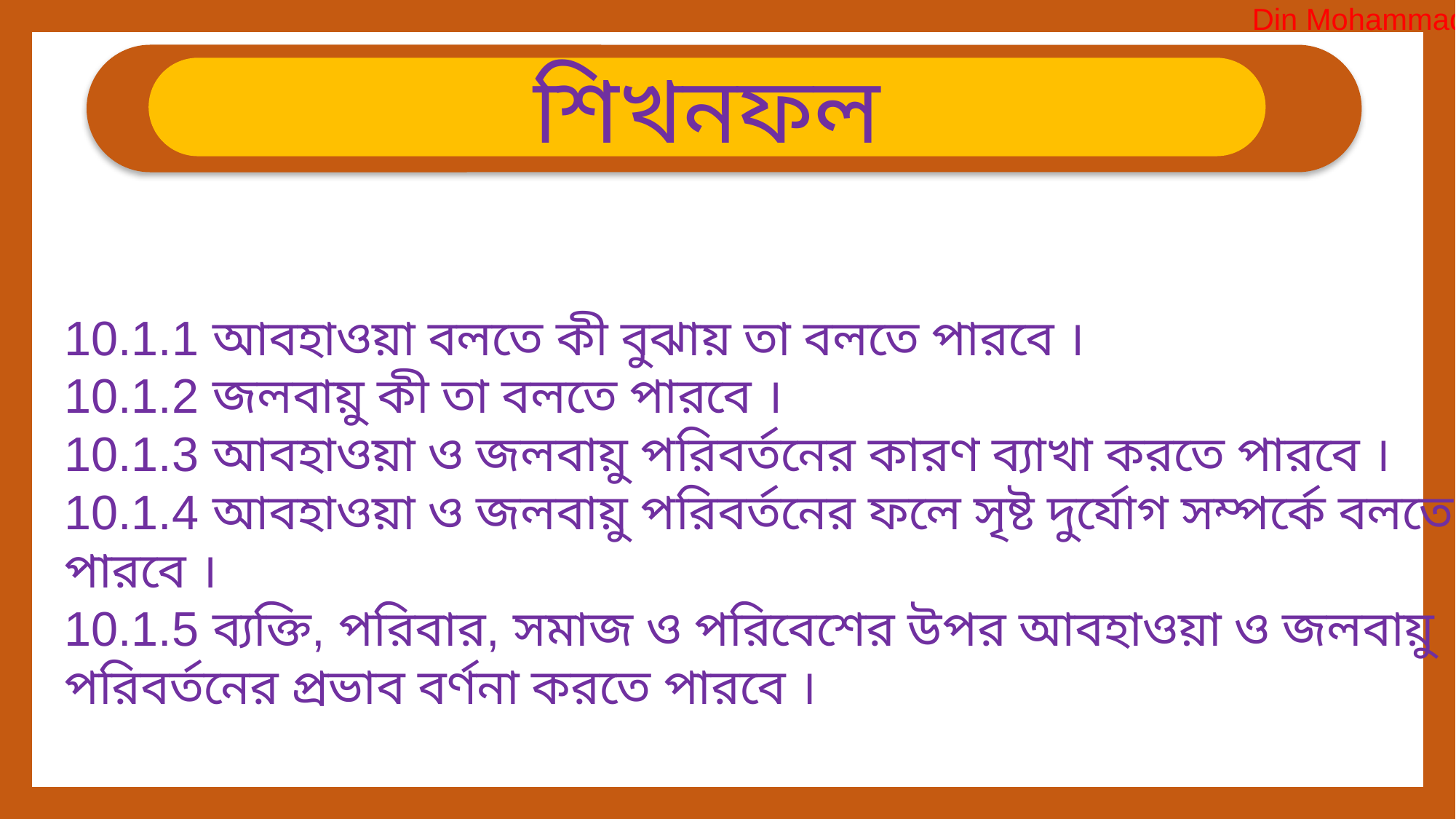

Din Mohammad

শিখনফল
10.1.1 আবহাওয়া বলতে কী বুঝায় তা বলতে পারবে ।
10.1.2 জলবায়ু কী তা বলতে পারবে ।
10.1.3 আবহাওয়া ও জলবায়ু পরিবর্তনের কারণ ব্যাখা করতে পারবে ।
10.1.4 আবহাওয়া ও জলবায়ু পরিবর্তনের ফলে সৃষ্ট দুর্যোগ সম্পর্কে বলতে পারবে ।
10.1.5 ব্যক্তি, পরিবার, সমাজ ও পরিবেশের উপর আবহাওয়া ও জলবায়ু পরিবর্তনের প্রভাব বর্ণনা করতে পারবে ।
       Din Mohammad Shopon   Mob: 01720833739   Email: dmshopon1982@gmail.com